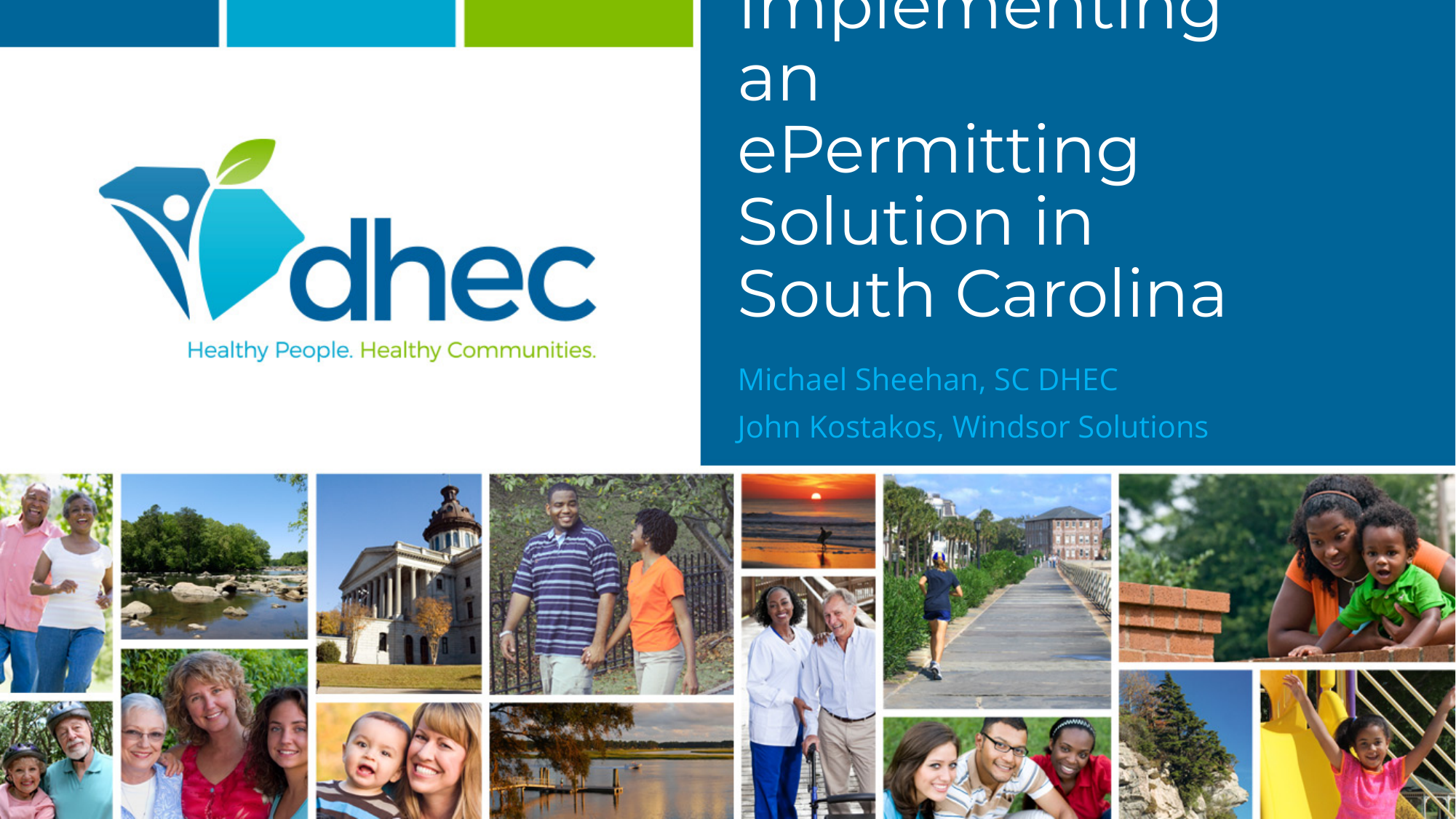

# Implementing an ePermitting Solution in South Carolina
Michael Sheehan, SC DHEC
John Kostakos, Windsor Solutions